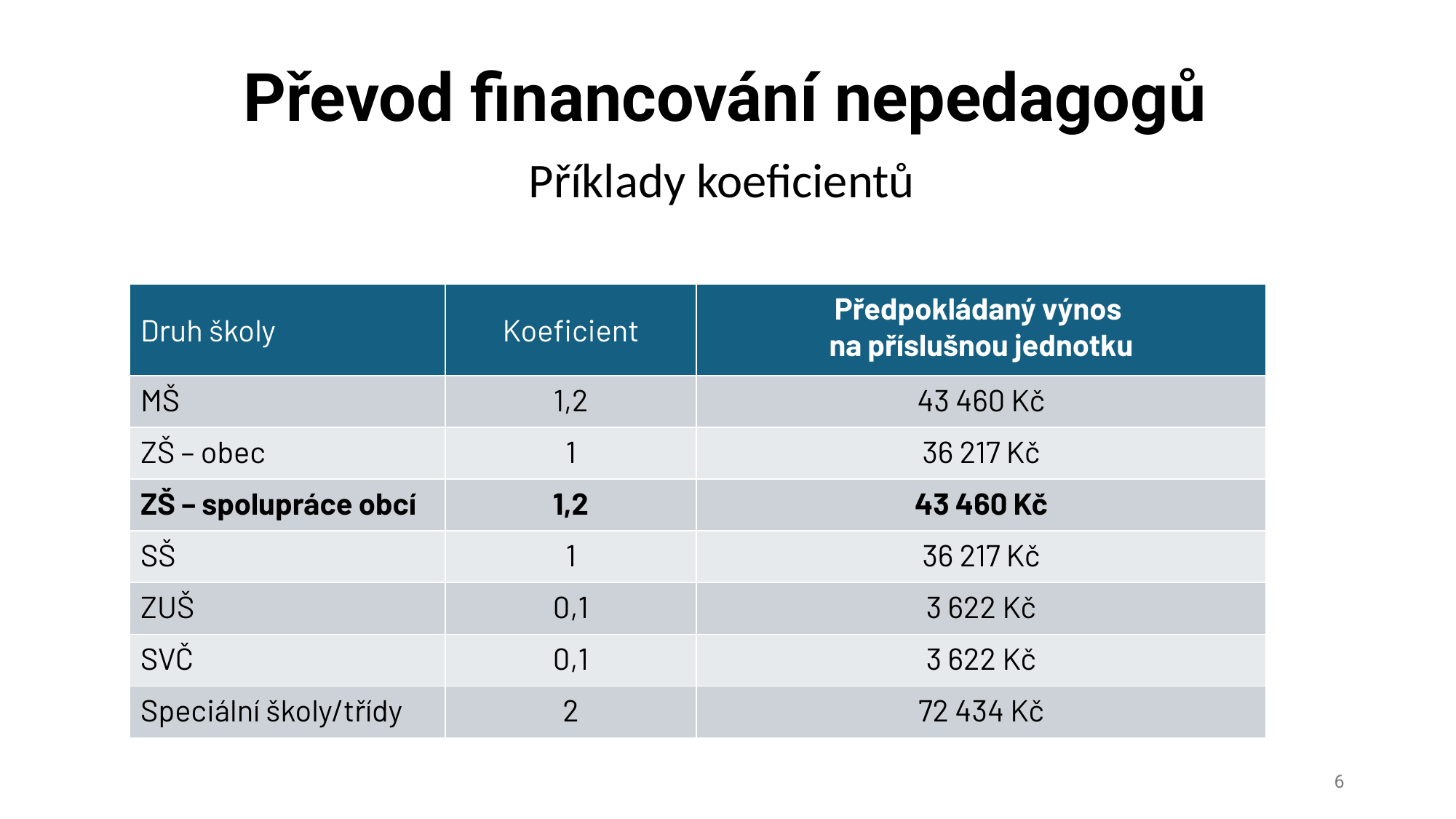

# Převod financování nepedagogů
Příklady koeficientů

| Druh školy | Koeficient | Předpokládaný výnos na příslušnou jednotku |
| --- | --- | --- |
| MŠ | 1,2 | 43 460 Kč |
| ZŠ – obec | 1 | 36 217 Kč |
| ZŠ – spolupráce obcí | 1,2 | 43 460 Kč |
| SŠ | 1 | 36 217 Kč |
| ZUŠ | 0,1 | 3 622 Kč |
| SVČ | 0,1 | 3 622 Kč |
| Speciální školy/třídy | 2 | 72 434 Kč |
6